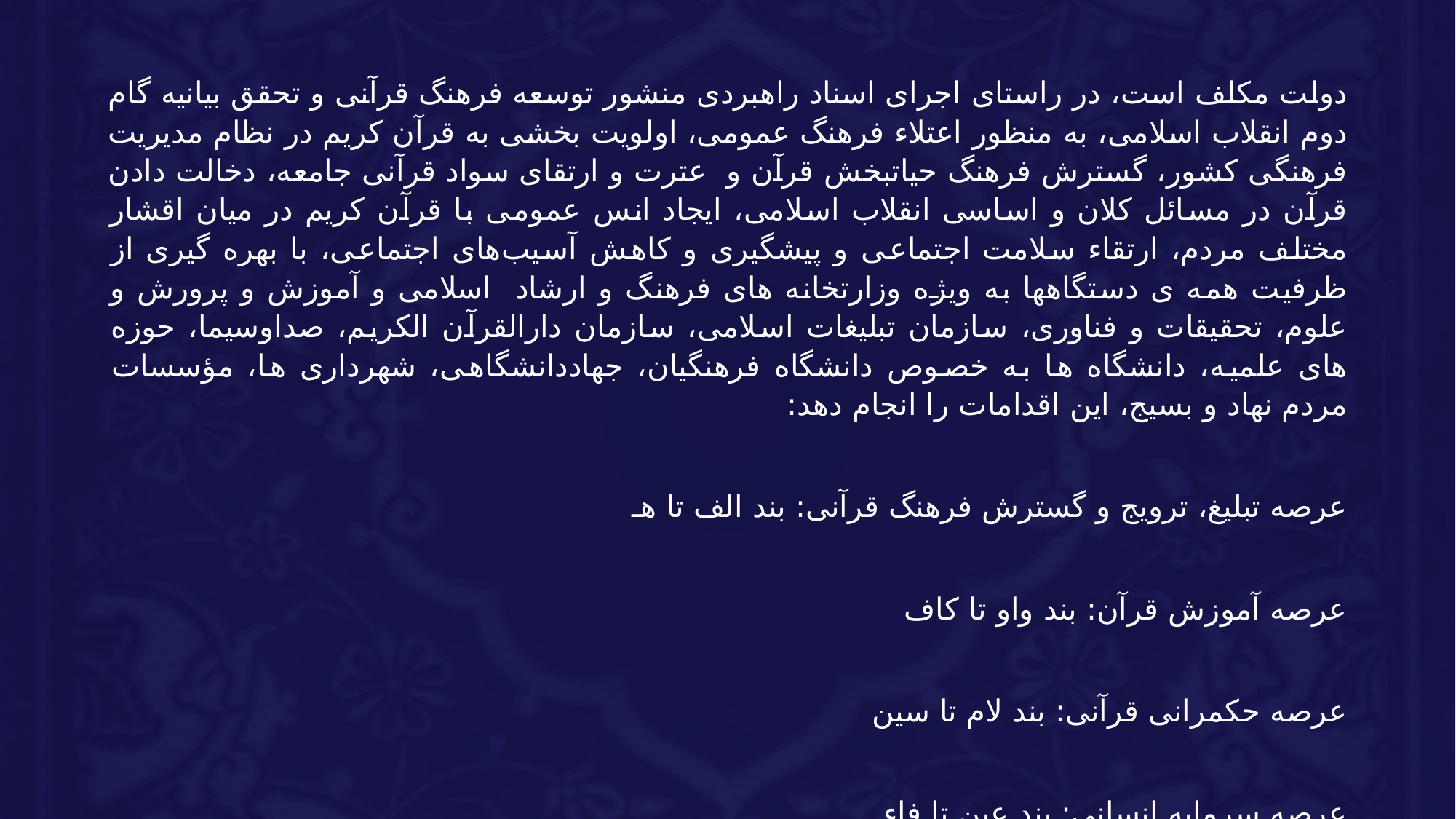

دولت مکلف است، در راستای اجرای اسناد راهبردی منشور توسعه فرهنگ قرآنی و تحقق بیانیه گام دوم انقلاب اسلامی، به منظور اعتلاء فرهنگ عمومی، اولویت بخشی به قرآن کریم در نظام مدیریت فرهنگی کشور، گسترش فرهنگ حیاتبخش قرآن و  عترت و ارتقای سواد قرآنی جامعه، دخالت دادن قرآن در مسائل کلان و اساسی انقلاب اسلامی، ایجاد انس عمومی با قرآن کریم در میان اقشار مختلف مردم، ارتقاء سلامت اجتماعی و پیشگیری و کاهش آسیب‌های اجتماعی، با بهره گیری از ظرفیت همه ی دستگاهها به ویژه وزارتخانه های فرهنگ و ارشاد  اسلامی و آموزش و پرورش و علوم، تحقیقات و فناوری، سازمان تبلیغات اسلامی، سازمان دارالقرآن الکریم، صداوسیما، حوزه های علمیه، دانشگاه ها به خصوص دانشگاه فرهنگیان، جهاددانشگاهی، شهرداری ها، مؤسسات مردم نهاد و بسیج، این اقدامات را انجام دهد:

عرصه تبلیغ، ترویج و گسترش فرهنگ قرآنی: بند الف تا هـ

عرصه آموزش قرآن: بند واو تا کاف

عرصه حکمرانی قرآنی: بند لام تا سین

عرصه سرمایه انسانی: بند عین تا فاء